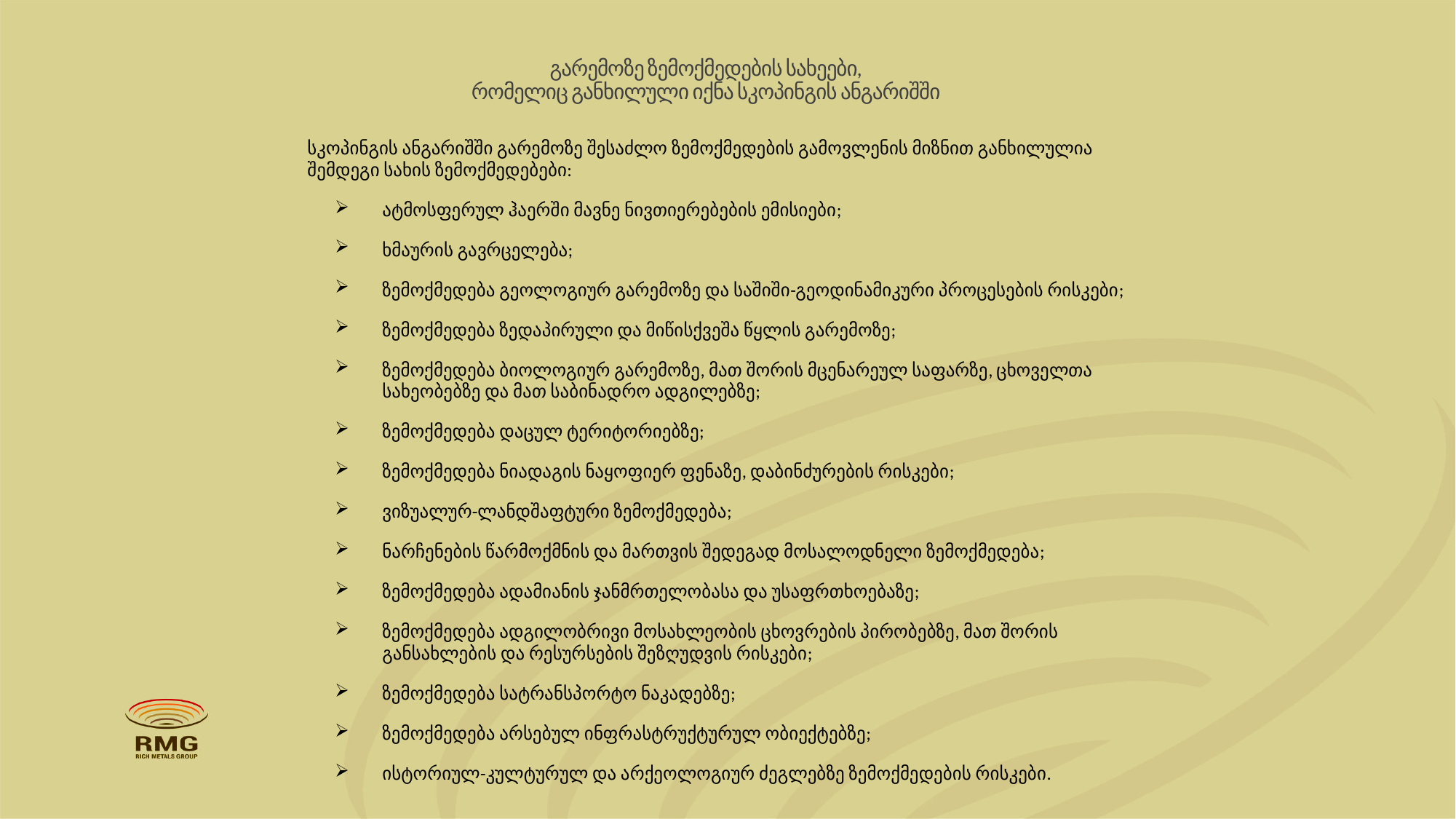

# გარემოზე ზემოქმედების სახეები, რომელიც განხილული იქნა სკოპინგის ანგარიშში
სკოპინგის ანგარიშში გარემოზე შესაძლო ზემოქმედების გამოვლენის მიზნით განხილულია შემდეგი სახის ზემოქმედებები:
ატმოსფერულ ჰაერში მავნე ნივთიერებების ემისიები;
ხმაურის გავრცელება;
ზემოქმედება გეოლოგიურ გარემოზე და საშიში-გეოდინამიკური პროცესების რისკები;
ზემოქმედება ზედაპირული და მიწისქვეშა წყლის გარემოზე;
ზემოქმედება ბიოლოგიურ გარემოზე, მათ შორის მცენარეულ საფარზე, ცხოველთა სახეობებზე და მათ საბინადრო ადგილებზე;
ზემოქმედება დაცულ ტერიტორიებზე;
ზემოქმედება ნიადაგის ნაყოფიერ ფენაზე, დაბინძურების რისკები;
ვიზუალურ-ლანდშაფტური ზემოქმედება;
ნარჩენების წარმოქმნის და მართვის შედეგად მოსალოდნელი ზემოქმედება;
ზემოქმედება ადამიანის ჯანმრთელობასა და უსაფრთხოებაზე;
ზემოქმედება ადგილობრივი მოსახლეობის ცხოვრების პირობებზე, მათ შორის განსახლების და რესურსების შეზღუდვის რისკები;
ზემოქმედება სატრანსპორტო ნაკადებზე;
ზემოქმედება არსებულ ინფრასტრუქტურულ ობიექტებზე;
ისტორიულ-კულტურულ და არქეოლოგიურ ძეგლებზე ზემოქმედების რისკები.